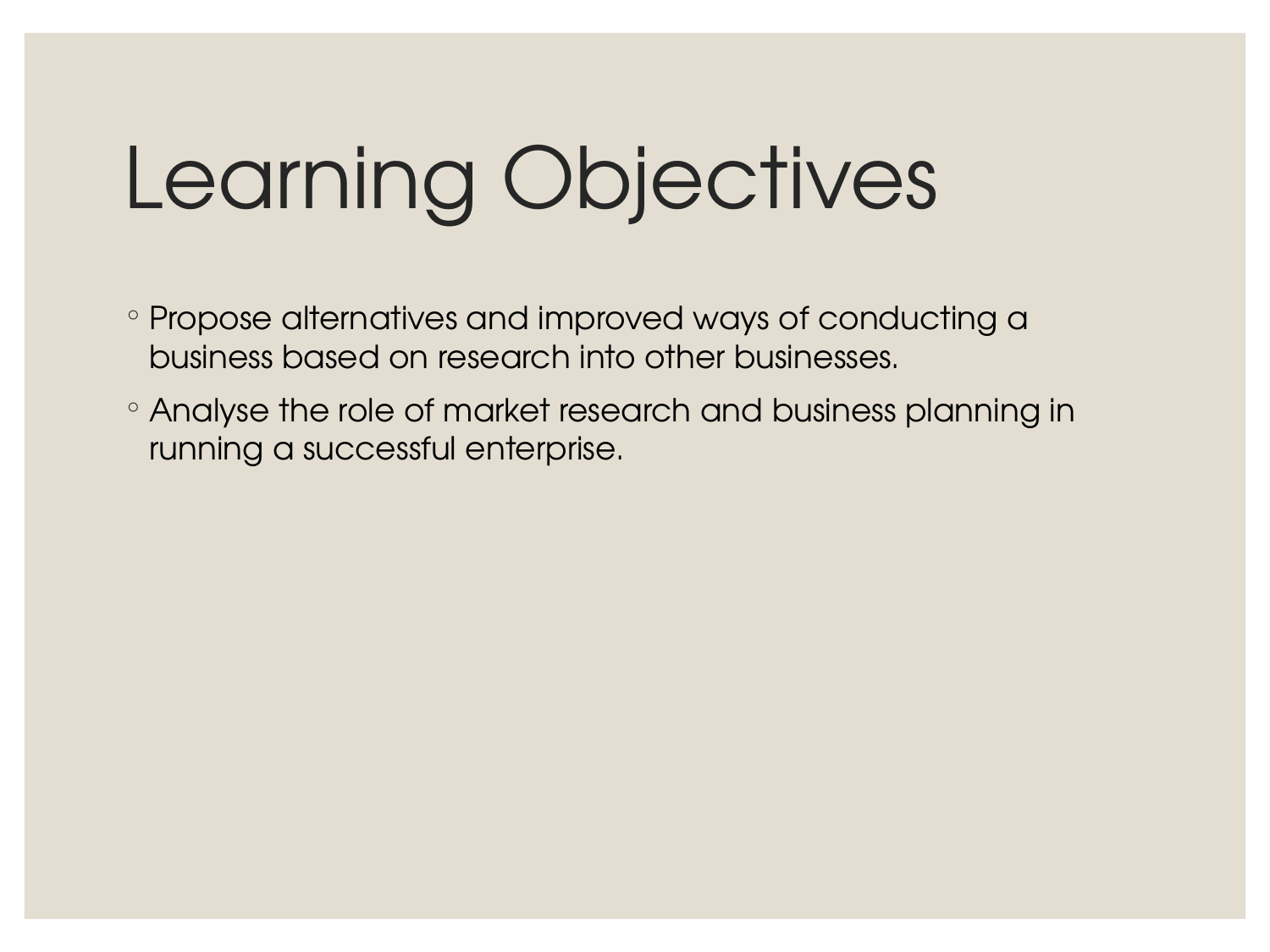

# Learning Objectives
Propose alternatives and improved ways of conducting a business based on research into other businesses.
Analyse the role of market research and business planning in running a successful enterprise.